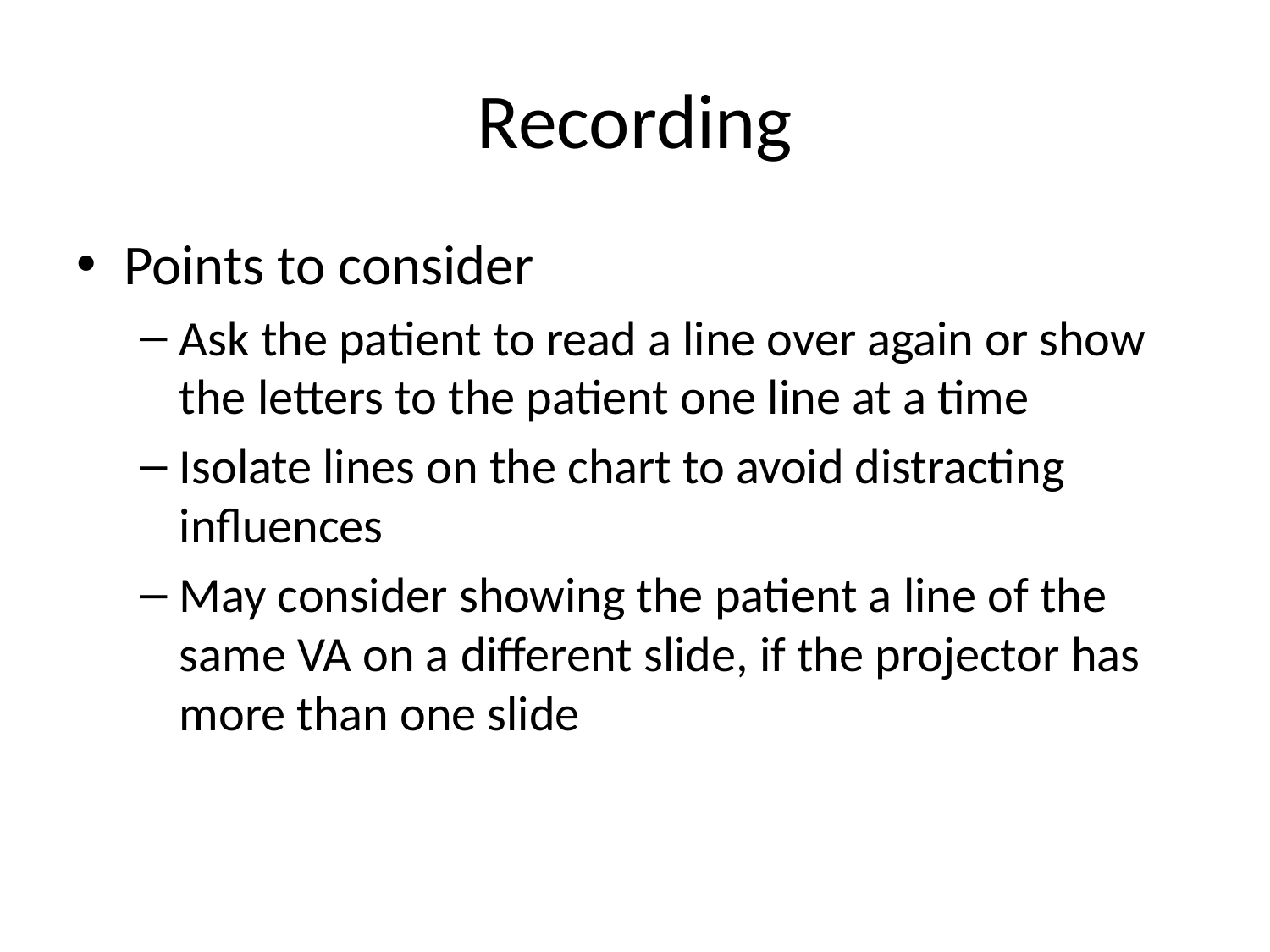

# Recording
Points to consider
Ask the patient to read a line over again or show the letters to the patient one line at a time
Isolate lines on the chart to avoid distracting influences
May consider showing the patient a line of the same VA on a different slide, if the projector has more than one slide